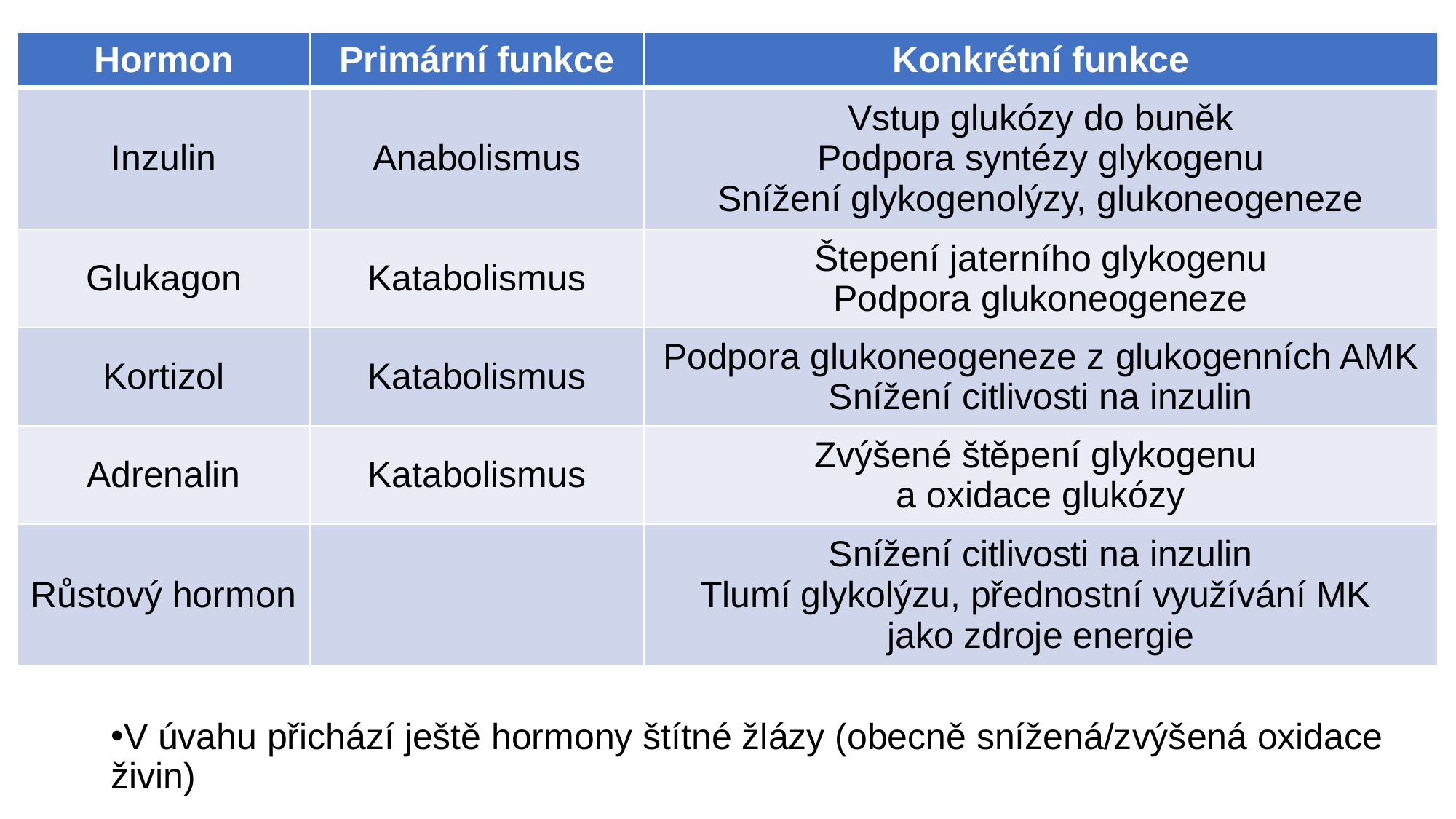

| Hormon | Primární funkce | Konkrétní funkce |
| --- | --- | --- |
| Inzulin | Anabolismus | Vstup glukózy do buněk Podpora syntézy glykogenu Snížení glykogenolýzy, glukoneogeneze |
| Glukagon | Katabolismus | Štepení jaterního glykogenu Podpora glukoneogeneze |
| Kortizol | Katabolismus | Podpora glukoneogeneze z glukogenních AMK Snížení citlivosti na inzulin |
| Adrenalin | Katabolismus | Zvýšené štěpení glykogenu a oxidace glukózy |
| Růstový hormon |  | Snížení citlivosti na inzulin Tlumí glykolýzu, přednostní využívání MK jako zdroje energie |
#

V úvahu přichází ještě hormony štítné žlázy (obecně snížená/zvýšená oxidace živin)